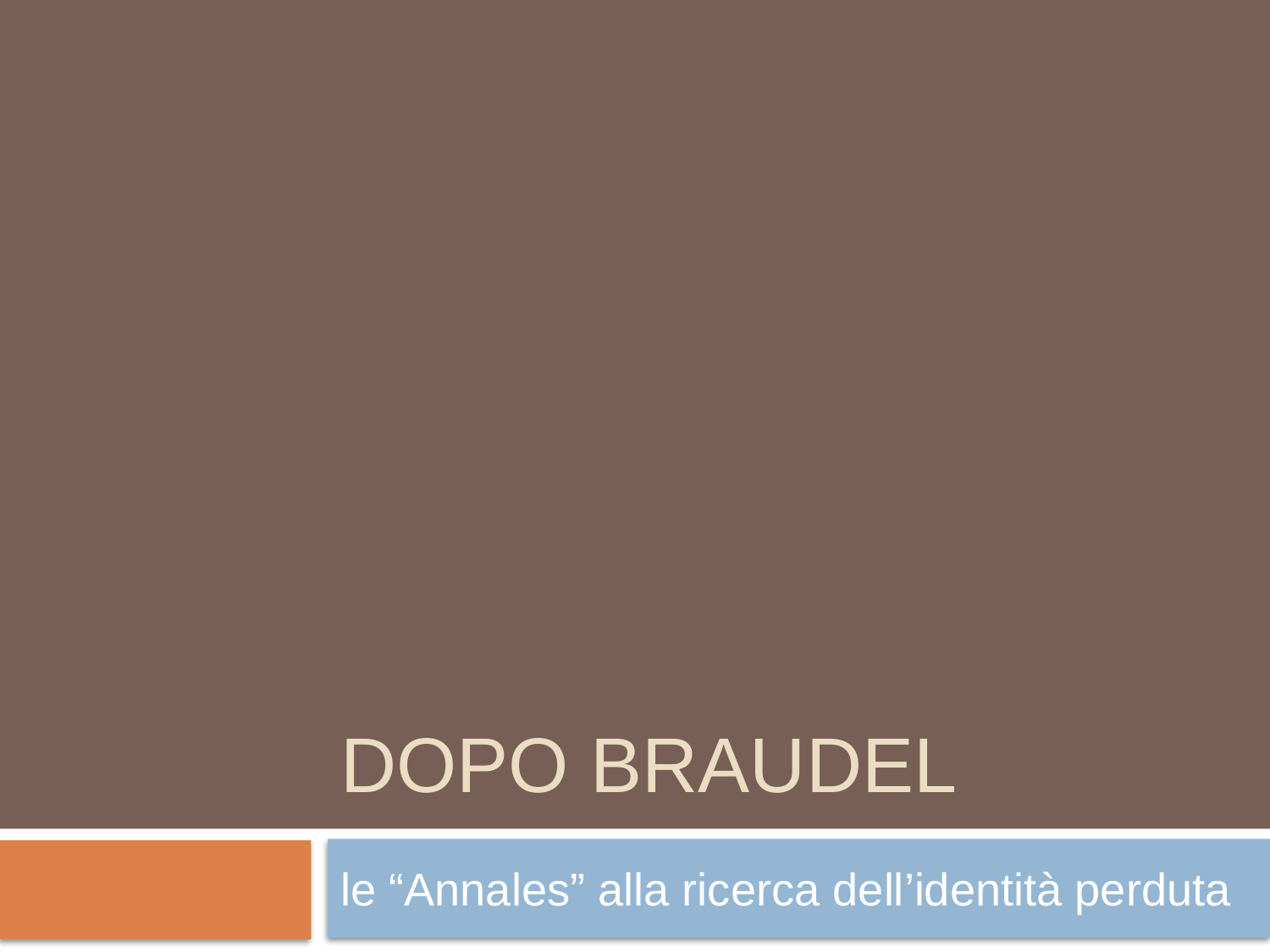

# Dopo Braudel
le “Annales” alla ricerca dell’identità perduta